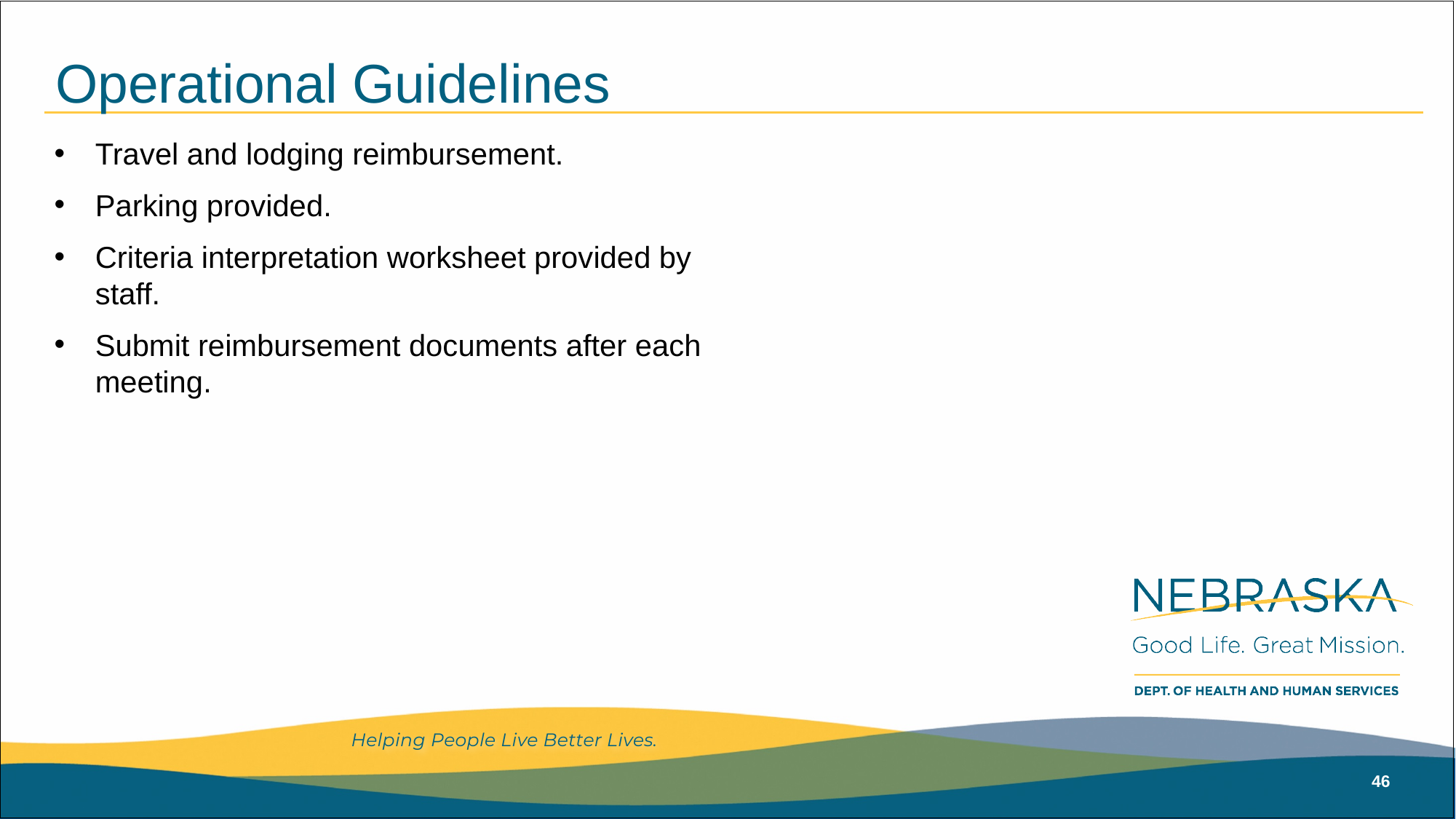

# Operational Guidelines
Travel and lodging reimbursement.
Parking provided.
Criteria interpretation worksheet provided by staff.
Submit reimbursement documents after each meeting.